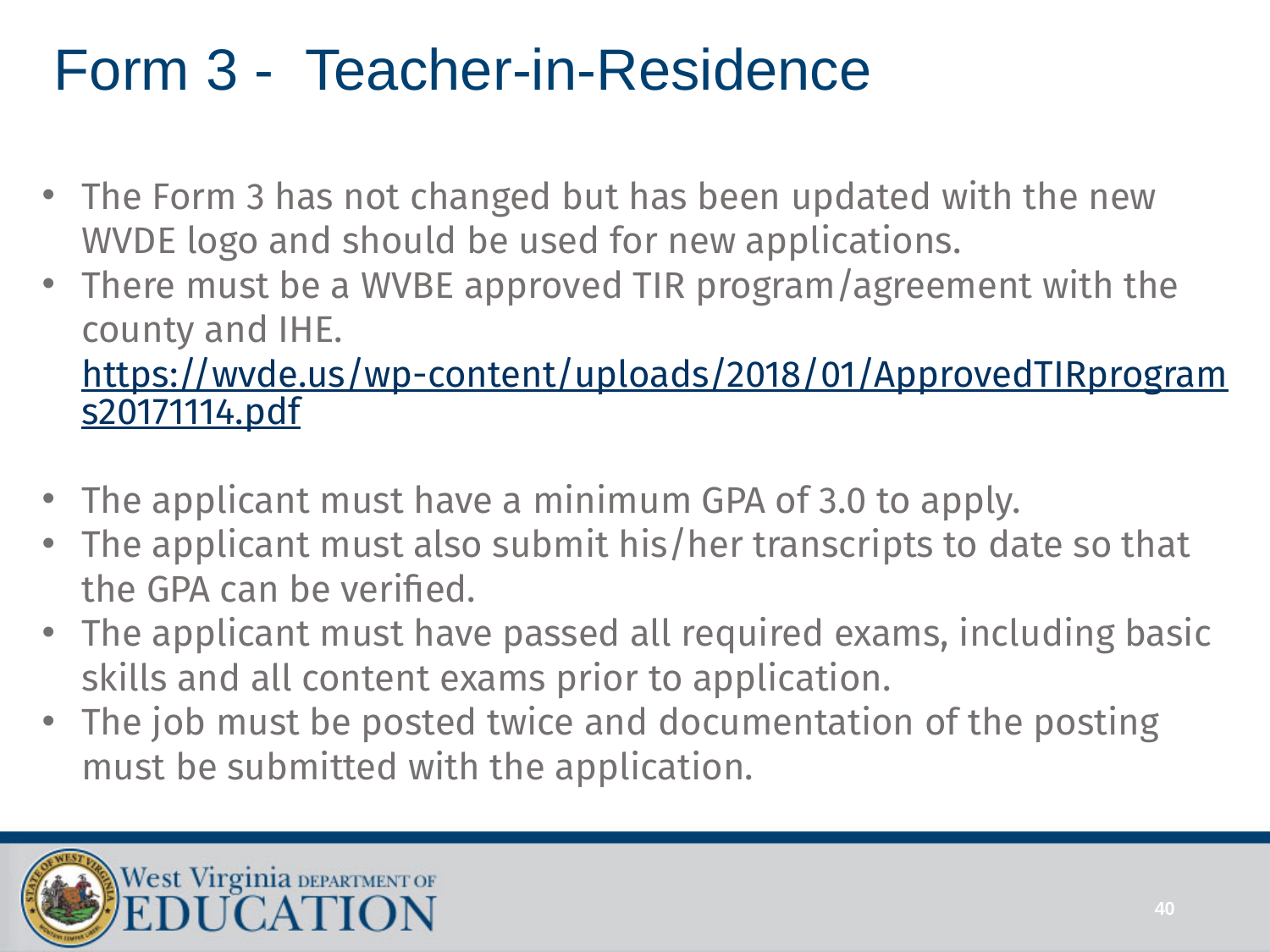

# Form 3 -  Teacher-in-Residence
The Form 3 has not changed but has been updated with the new WVDE logo and should be used for new applications.
There must be a WVBE approved TIR program/agreement with the county and IHE. https://wvde.us/wp-content/uploads/2018/01/ApprovedTIRprograms20171114.pdf
The applicant must have a minimum GPA of 3.0 to apply.
The applicant must also submit his/her transcripts to date so that the GPA can be verified.
The applicant must have passed all required exams, including basic skills and all content exams prior to application.
The job must be posted twice and documentation of the posting must be submitted with the application.

40